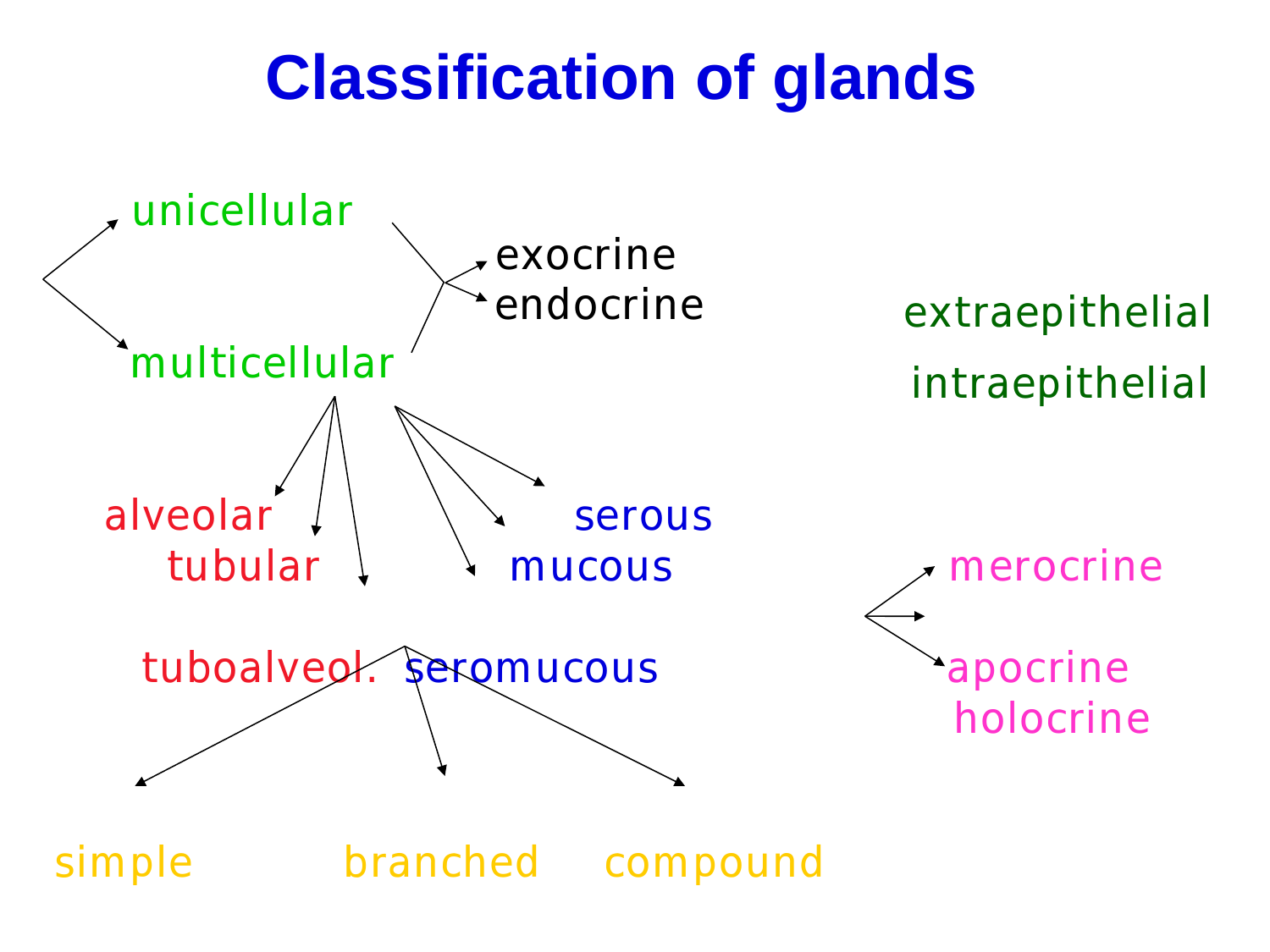

Classification of glands

       unicellular

						       extraepithelial
      multicellular

    alveolar                        serous
         tubular               mucous                      merocrine
       tuboalveol.  seromucous                       apocrine
                                                                        holocrine

simple            branched     compound

intraepithelial

exocrine

endocrine